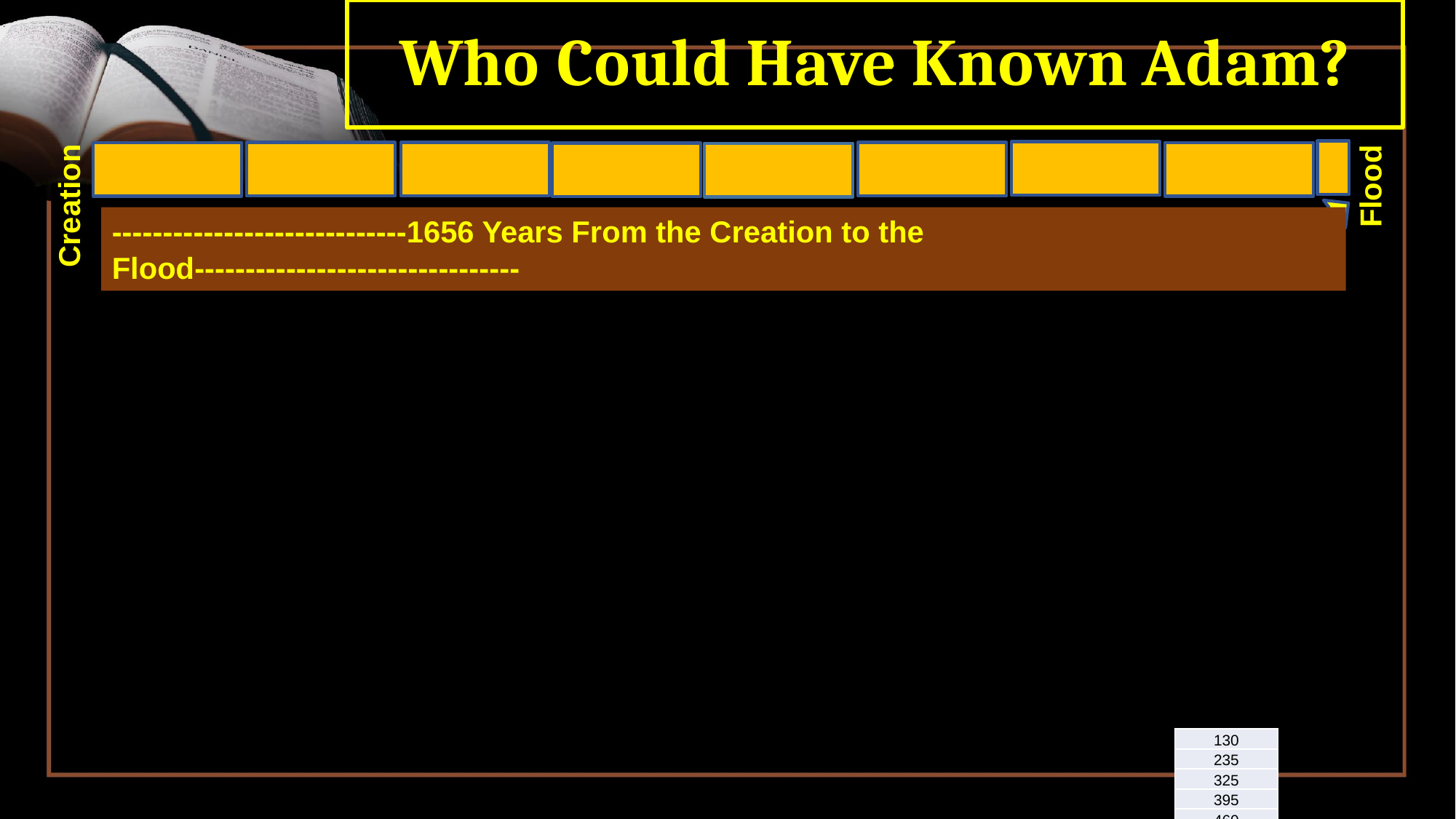

# Who Could Have Known Adam?

Flood
Creation

-----------------------------1656 Years From the Creation to the Flood--------------------------------
| 130 |
| --- |
| 235 |
| 325 |
| 395 |
| 460 |
| 612 |
| 677 |
| 864 |
| 1046 |
NOAH-----------------------------------930YEARS